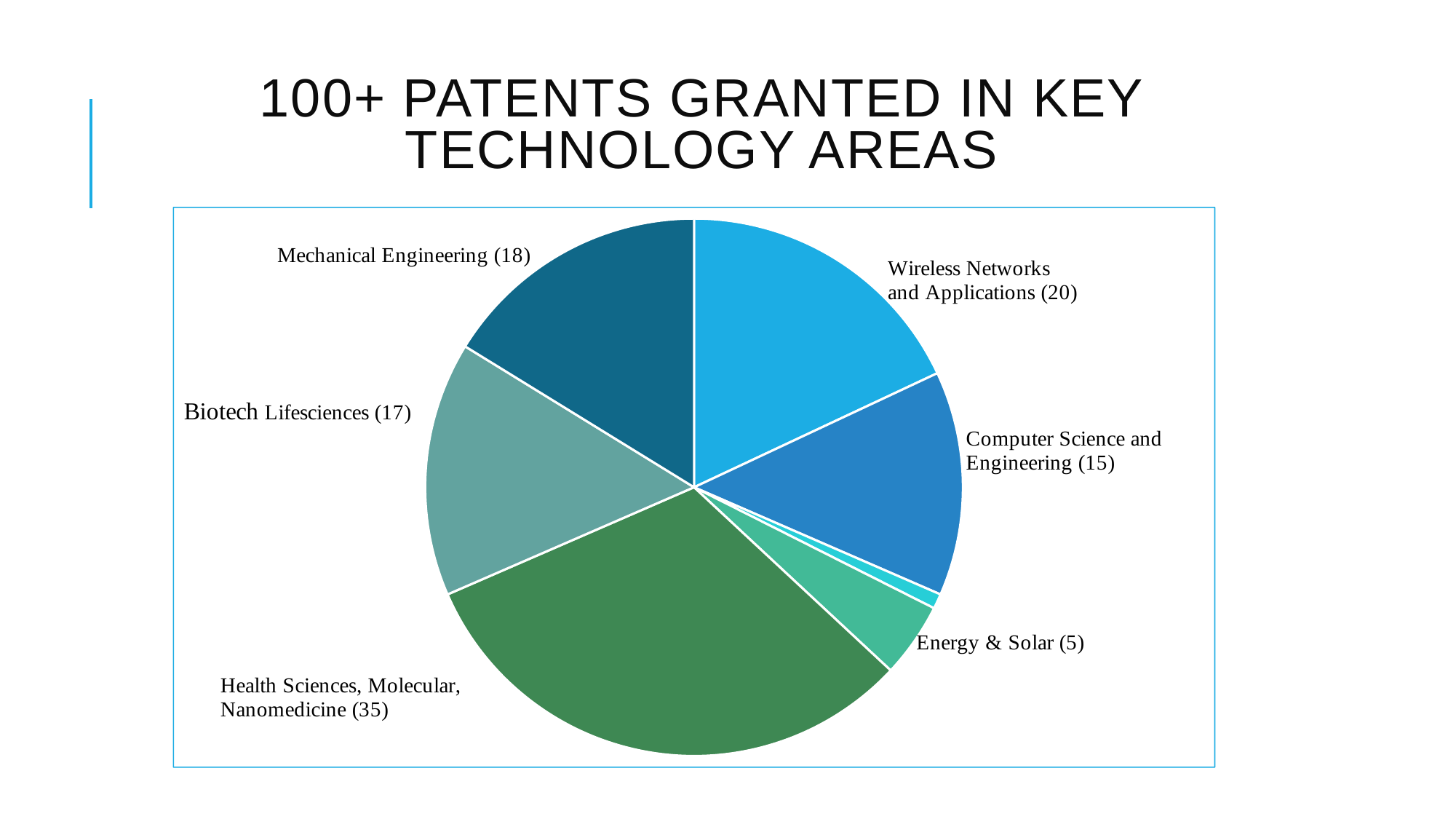

# 100+ Patents Granted in Key Technology Areas

### Chart

| Category |  |  |
|---|---|---|
| Wireless Networks and Applications | 20.0 | 20.0 |
| Computer Science and Engineering | 15.0 | 15.0 |
| Learning Technologies | 1.0 | 1.0 |
| Energy and Solar | 5.0 | 5.0 |
| Health Sciences, Molecular, Nanomedicine | 35.0 | 35.0 |
| Biotech and Lifesciences | 17.0 | 17.0 |
| Mechnanical Engineering  | 18.0 | 18.0 |